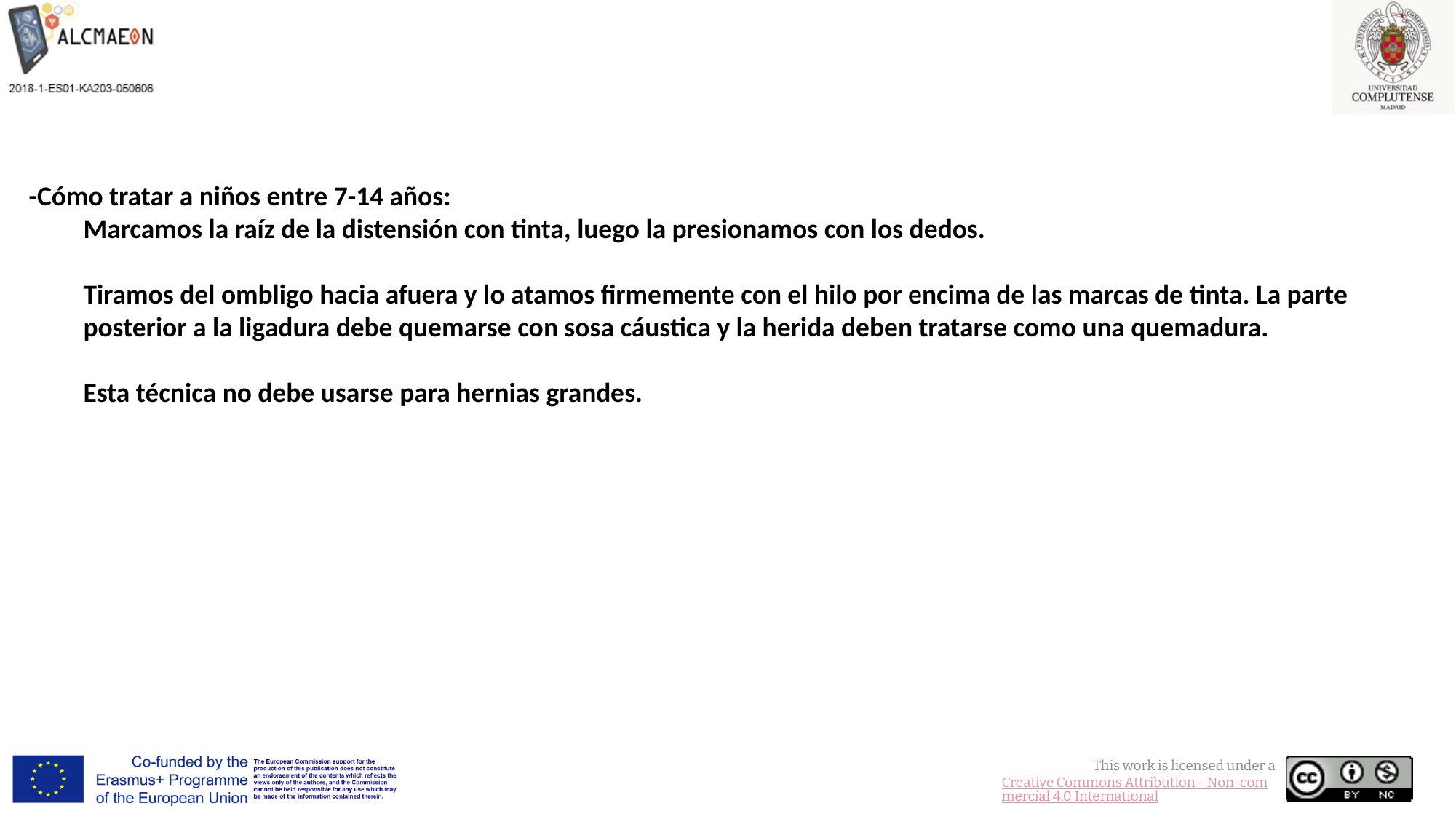

-Cómo tratar a niños entre 7-14 años:
Marcamos la raíz de la distensión con tinta, luego la presionamos con los dedos.

Tiramos del ombligo hacia afuera y lo atamos firmemente con el hilo por encima de las marcas de tinta. La parte posterior a la ligadura debe quemarse con sosa cáustica y la herida deben tratarse como una quemadura.

Esta técnica no debe usarse para hernias grandes.